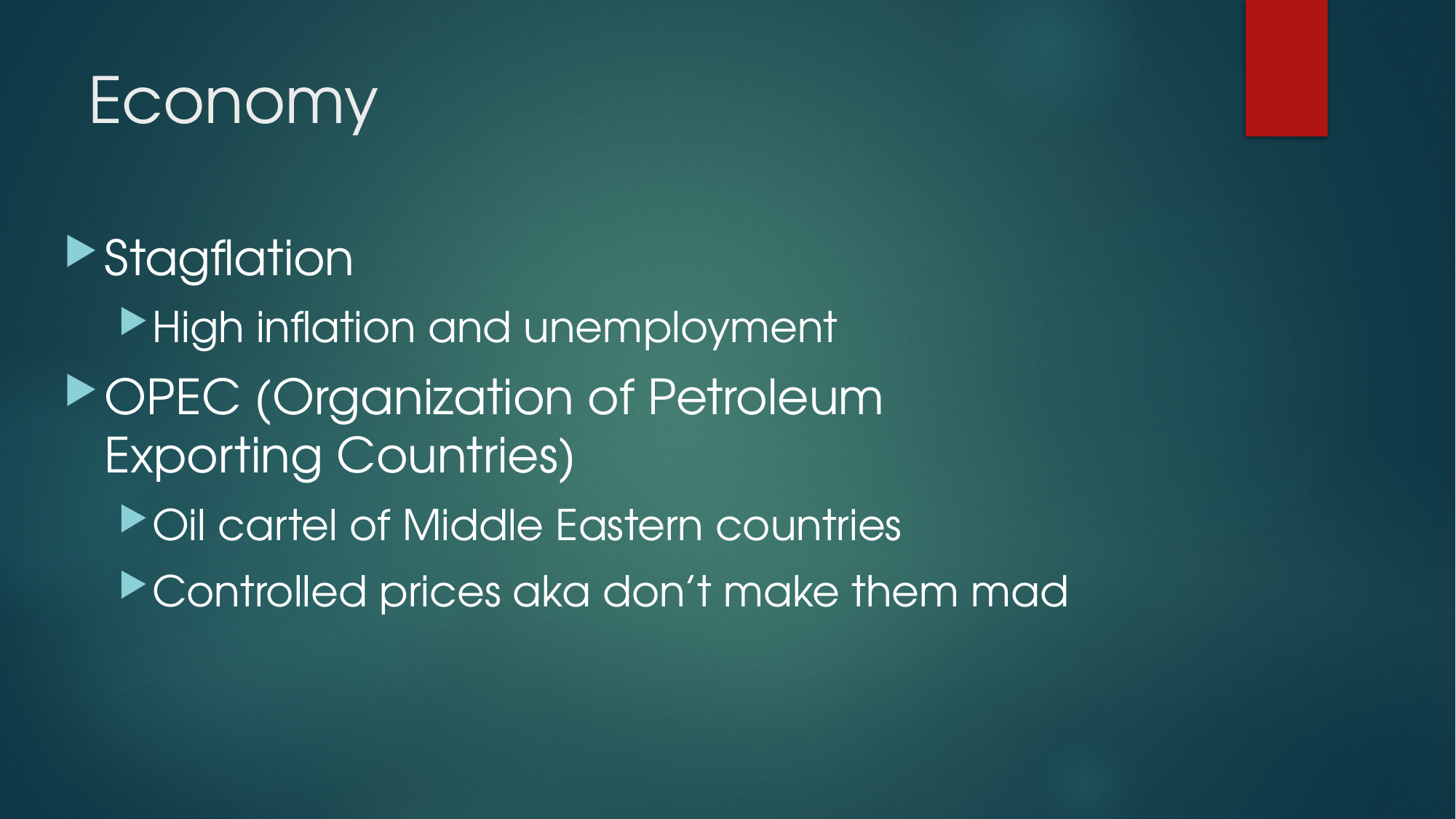

# Economy
Stagflation
High inflation and unemployment
OPEC (Organization of Petroleum Exporting Countries)
Oil cartel of Middle Eastern countries
Controlled prices aka don’t make them mad